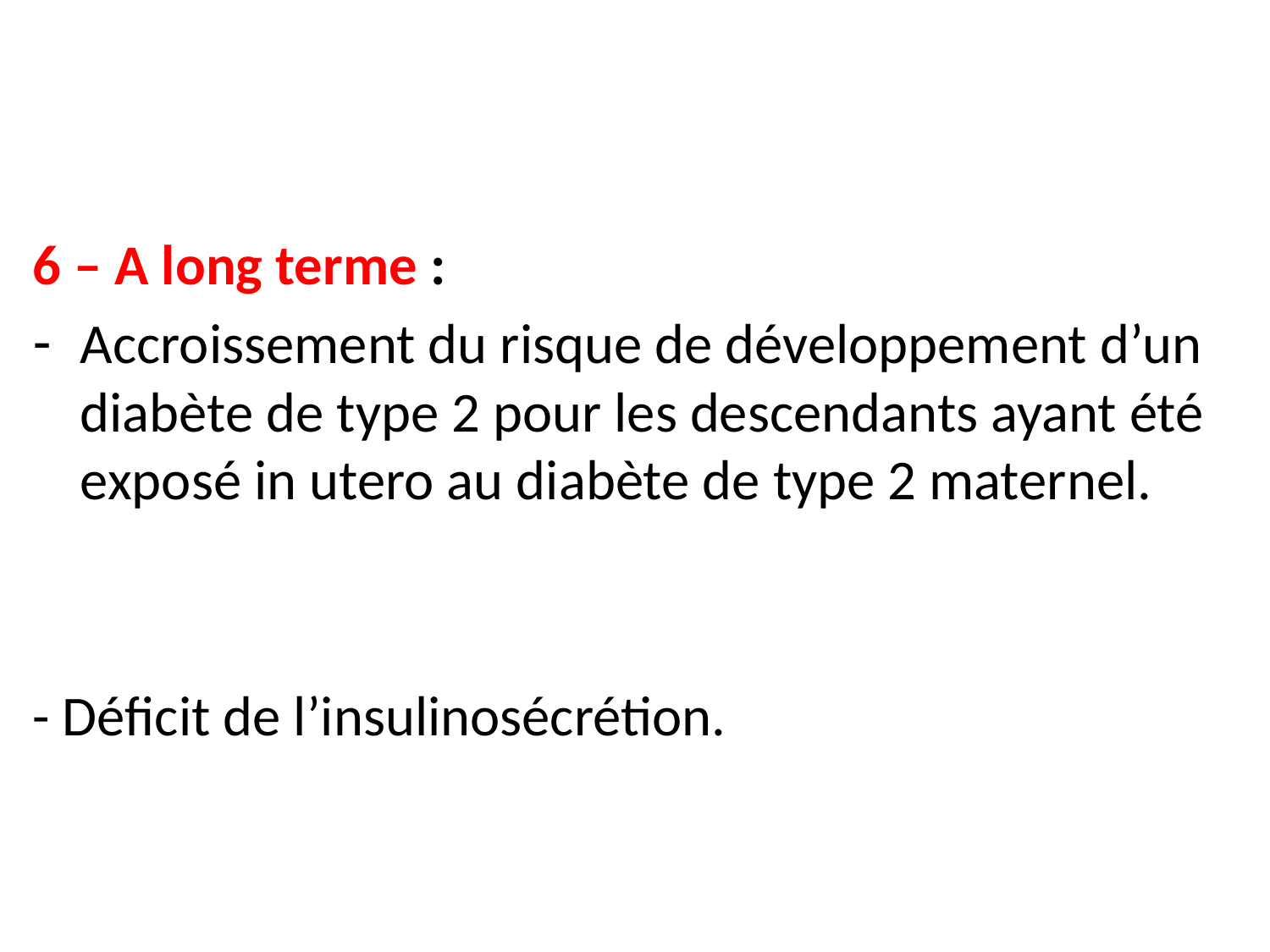

#
6 – A long terme :
Accroissement du risque de développement d’un diabète de type 2 pour les descendants ayant été exposé in utero au diabète de type 2 maternel.

- Déficit de l’insulinosécrétion.